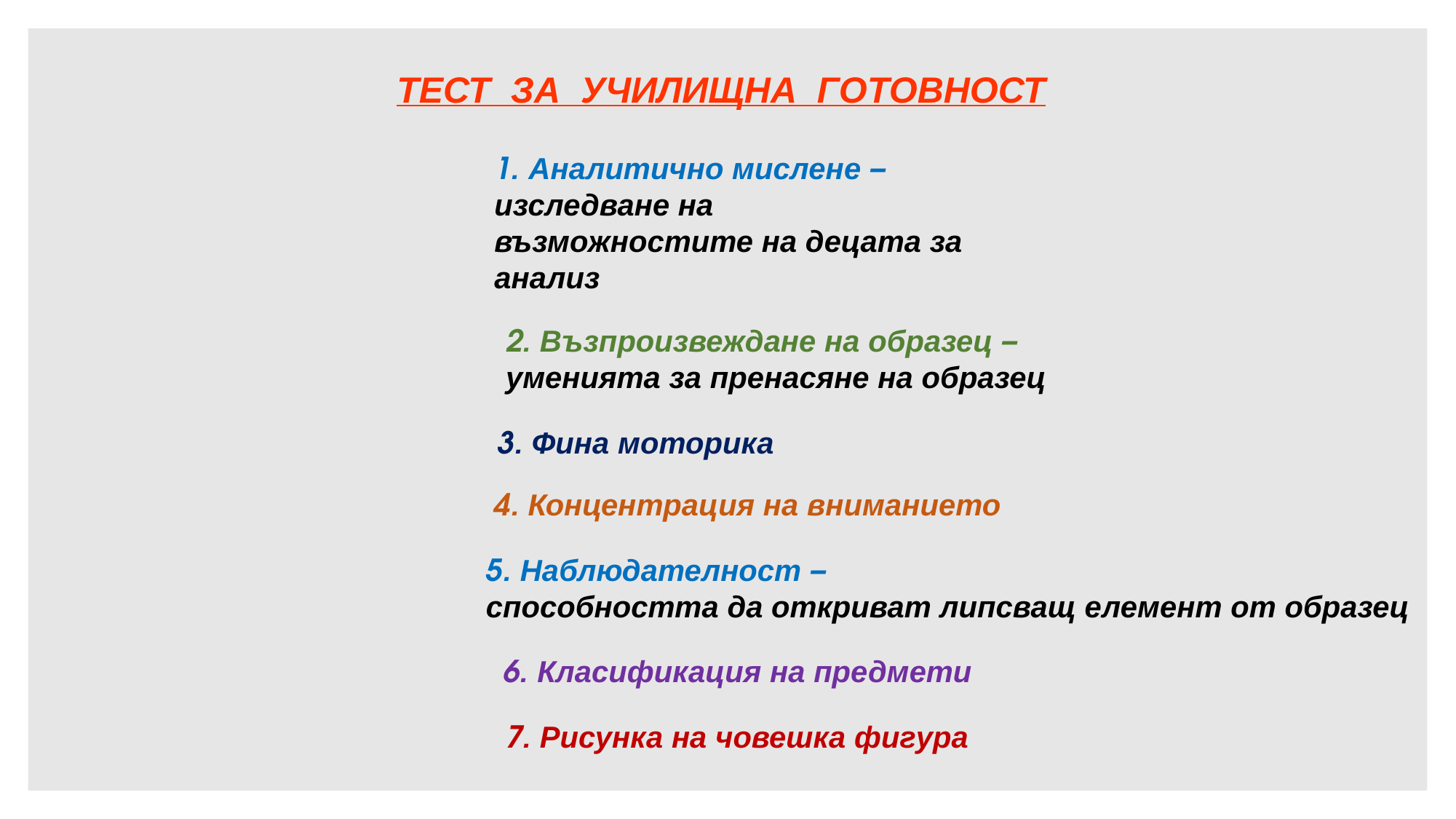

ТЕСТ  ЗА  УЧИЛИЩНА  ГОТОВНОСТ
1. Аналитично мислене – изследване на възможностите на децата за анализ
2. Възпроизвеждане на образец –
уменията за пренасяне на образец
3. Фина моторика
4. Концентрация на вниманието
5. Наблюдателност –
способността да откриват липсващ елемент от образец
6. Класификация на предмети
7. Рисунка на човешка фигура